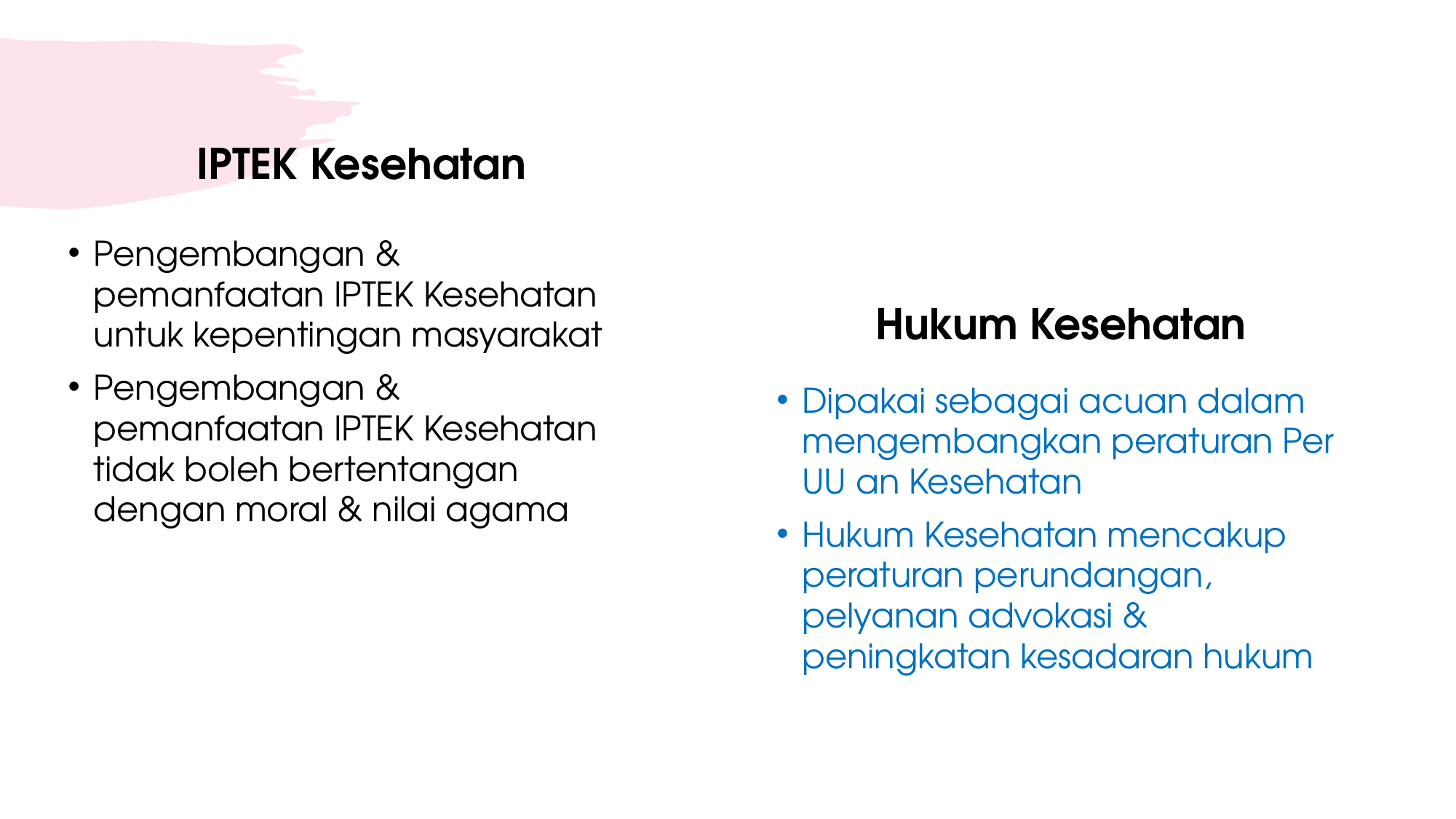

IPTEK Kesehatan
Pengembangan & pemanfaatan IPTEK Kesehatan untuk kepentingan masyarakat
Pengembangan & pemanfaatan IPTEK Kesehatan tidak boleh bertentangan dengan moral & nilai agama
Hukum Kesehatan
Dipakai sebagai acuan dalam mengembangkan peraturan Per UU an Kesehatan
Hukum Kesehatan mencakup peraturan perundangan, pelyanan advokasi & peningkatan kesadaran hukum